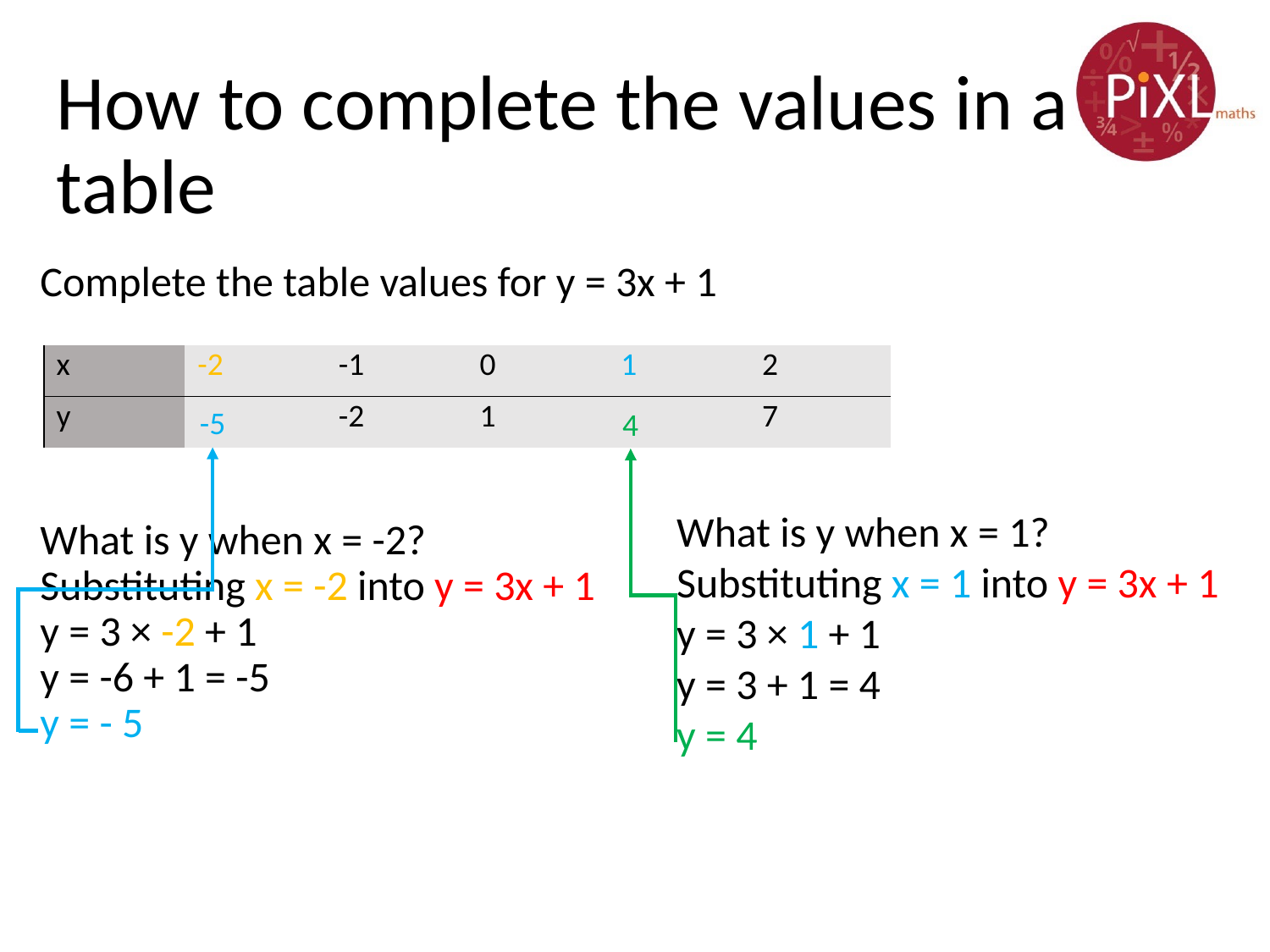

# How to complete the values in a table
Complete the table values for y = 3x + 1

What is y when x = -2?
Substituting x = -2 into y = 3x + 1
y = 3 × -2 + 1
y = -6 + 1 = -5
y = - 5

| x | -2 | -1 | 0 | 1 | 2 |
| --- | --- | --- | --- | --- | --- |
| y |  | -2 | 1 |  | 7 |
-5
4
What is y when x = 1?
Substituting x = 1 into y = 3x + 1
y = 3 × 1 + 1
y = 3 + 1 = 4
y = 4